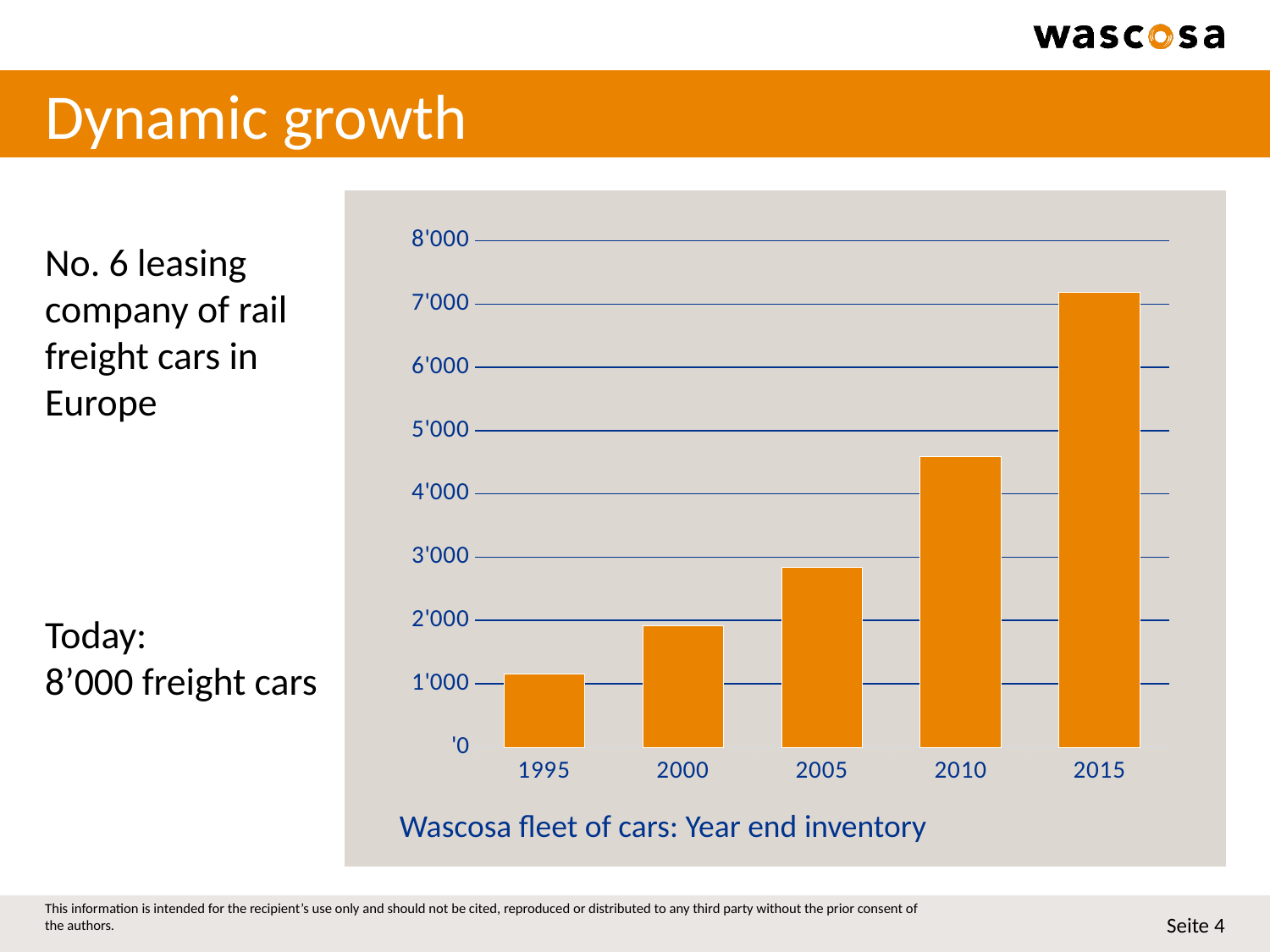

# Dynamic growth

No. 6 leasing company of rail freight cars in Europe

Today:
8’000 freight cars

### Chart

| Category | Datenreihe 1 |
|---|---|
| 1995 | 1158.0 |
| 2000 | 1924.0 |
| 2005 | 2839.0 |
| 2010 | 4594.0 |
| 2015 | 7184.0 |
Wascosa fleet of cars: Year end inventory
This information is intended for the recipient’s use only and should not be cited, reproduced or distributed to any third party without the prior consent of the authors.

Seite 4